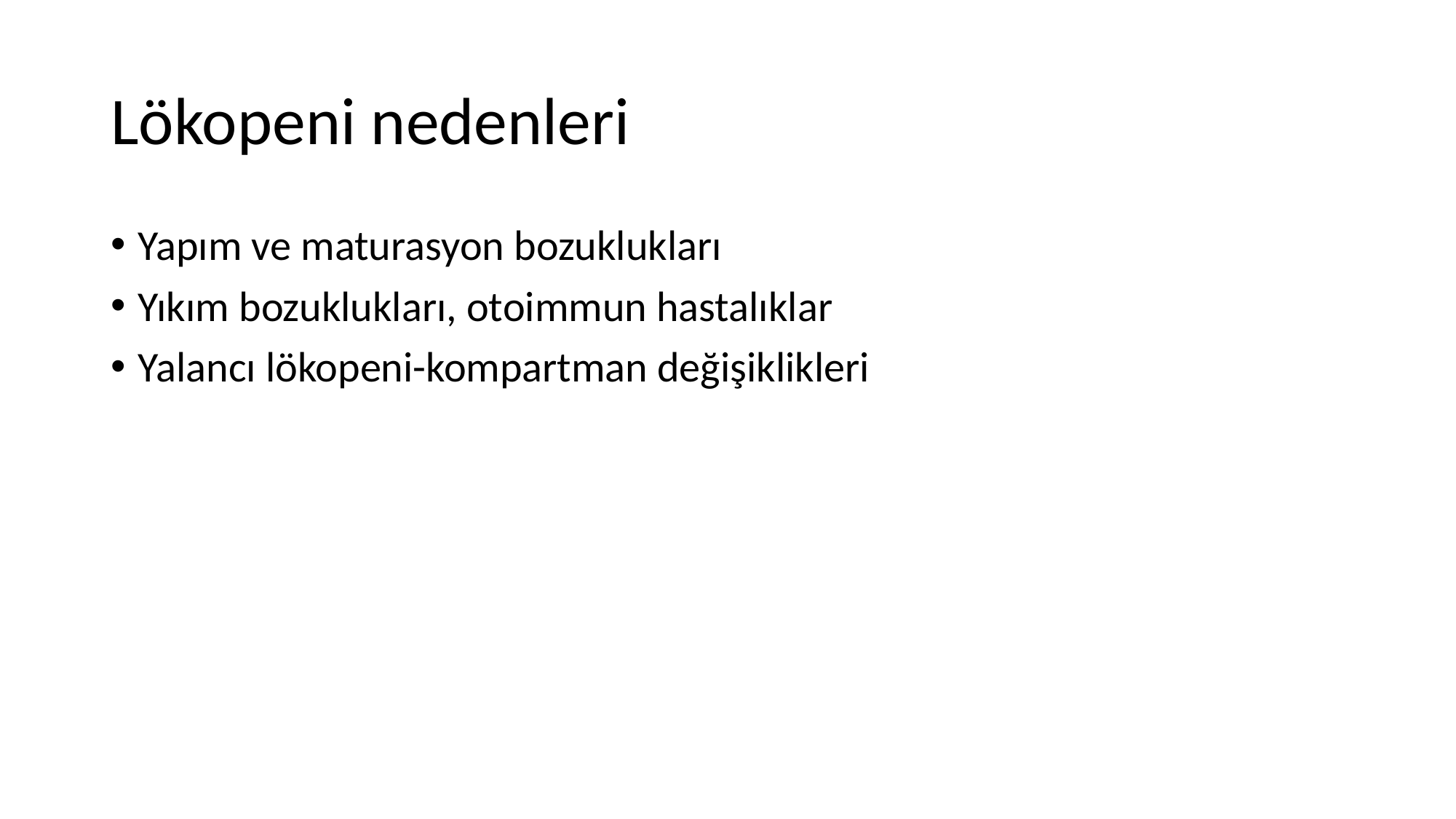

# Lökopeni nedenleri
Yapım ve maturasyon bozuklukları
Yıkım bozuklukları, otoimmun hastalıklar
Yalancı lökopeni-kompartman değişiklikleri